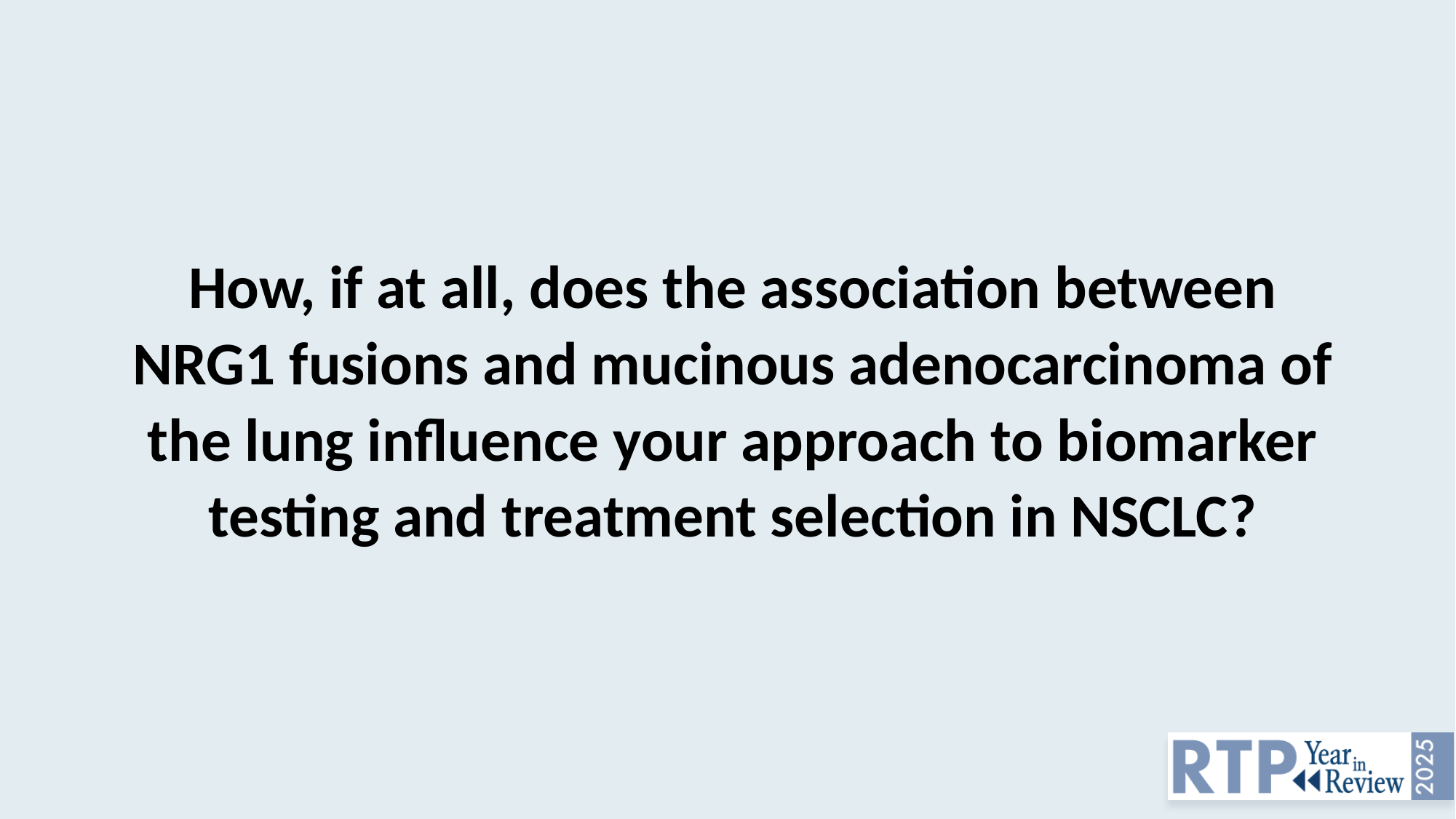

How, if at all, does the association between NRG1 fusions and mucinous adenocarcinoma of the lung influence your approach to biomarker testing and treatment selection in NSCLC?